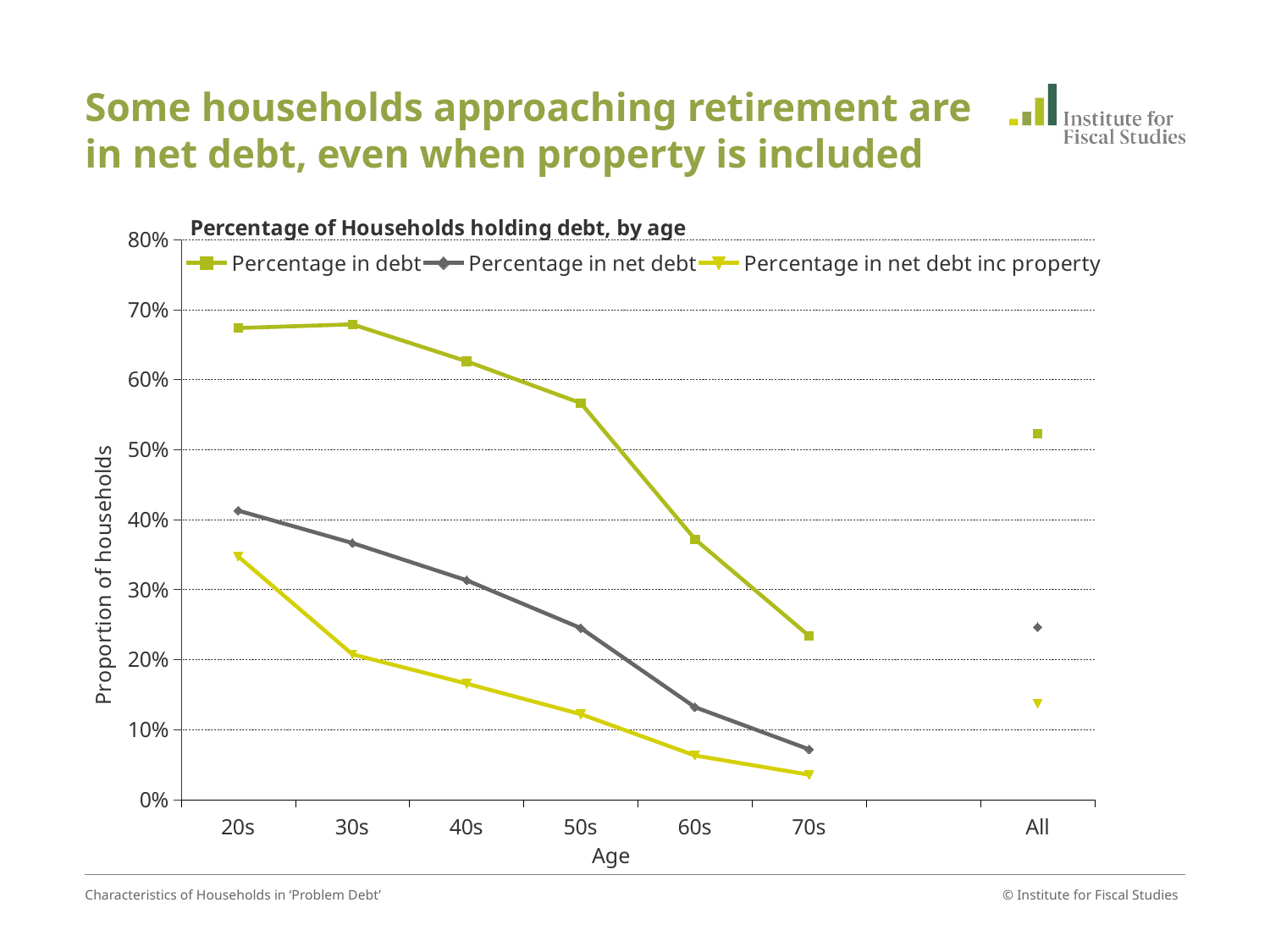

# Some households approaching retirement are in net debt, even when property is included

### Chart: Percentage of Households holding debt, by age

| Category |  |  |  |
|---|---|---|---|
| 20s | 0.6736415028572086 | 0.4128571152687074 | 0.34734478592872636 |
| 30s | 0.6789522767066959 | 0.3665480911731721 | 0.2075656056404114 |
| 40s | 0.6261572837829588 | 0.31331199407577537 | 0.16573539376258856 |
| 50s | 0.5663521289825435 | 0.24505974352359777 | 0.12197449058294296 |
| 60s | 0.37194418907165544 | 0.1319997012615204 | 0.0630135238170624 |
| 70s | 0.23378765583038336 | 0.07177779823541644 | 0.03557153791189195 |
|  | None | None | None |
| All | 0.5227324366569519 | 0.24644759297370916 | 0.13746771216392525 |
Characteristics of Households in ‘Problem Debt’
© Institute for Fiscal Studies